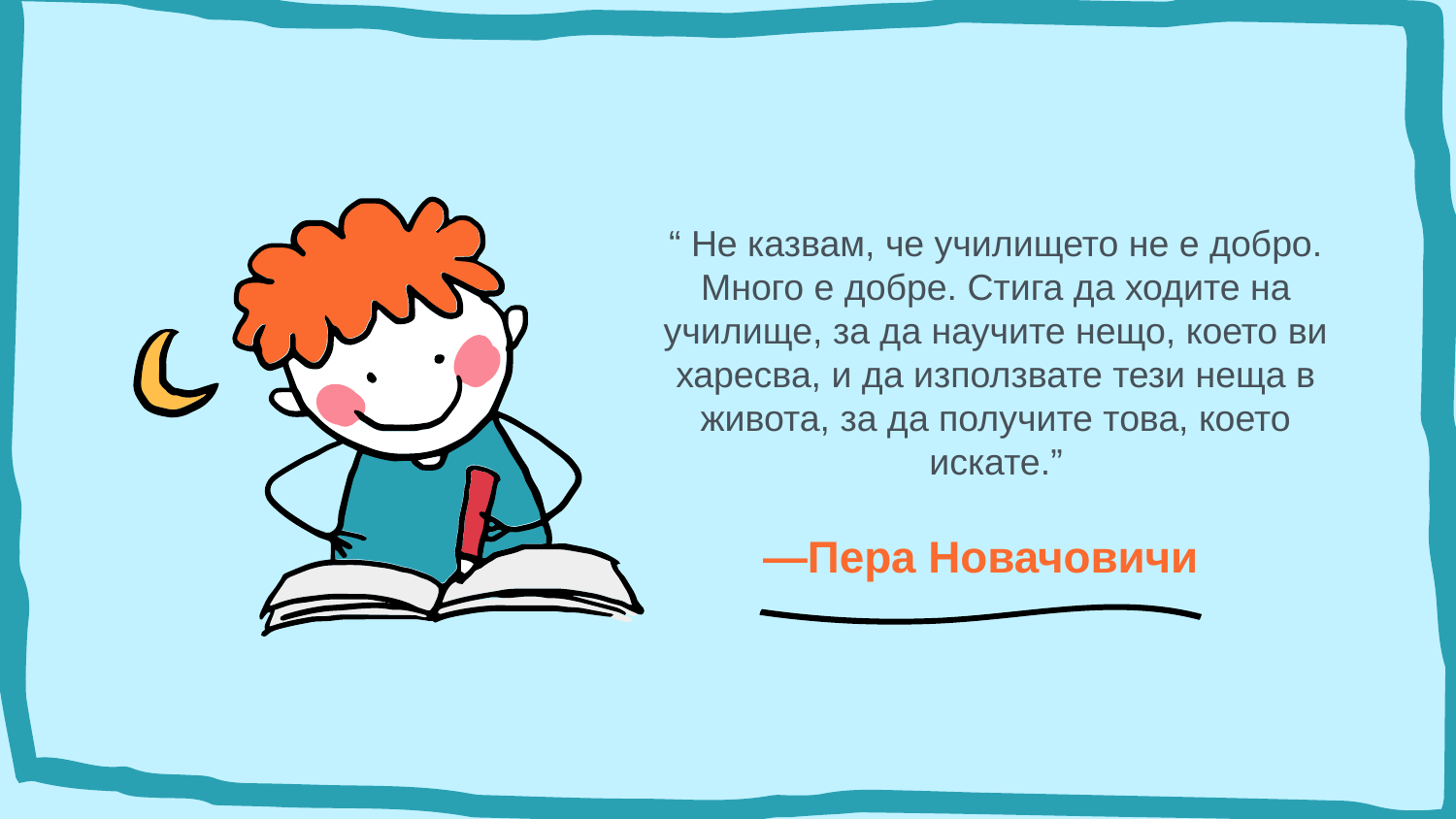

“ Не казвам, че училището не е добро. Много е добре. Стига да ходите на училище, за да научите нещо, което ви харесва, и да използвате тези неща в живота, за да получите това, което искате.”
# —Пера Новачовичи